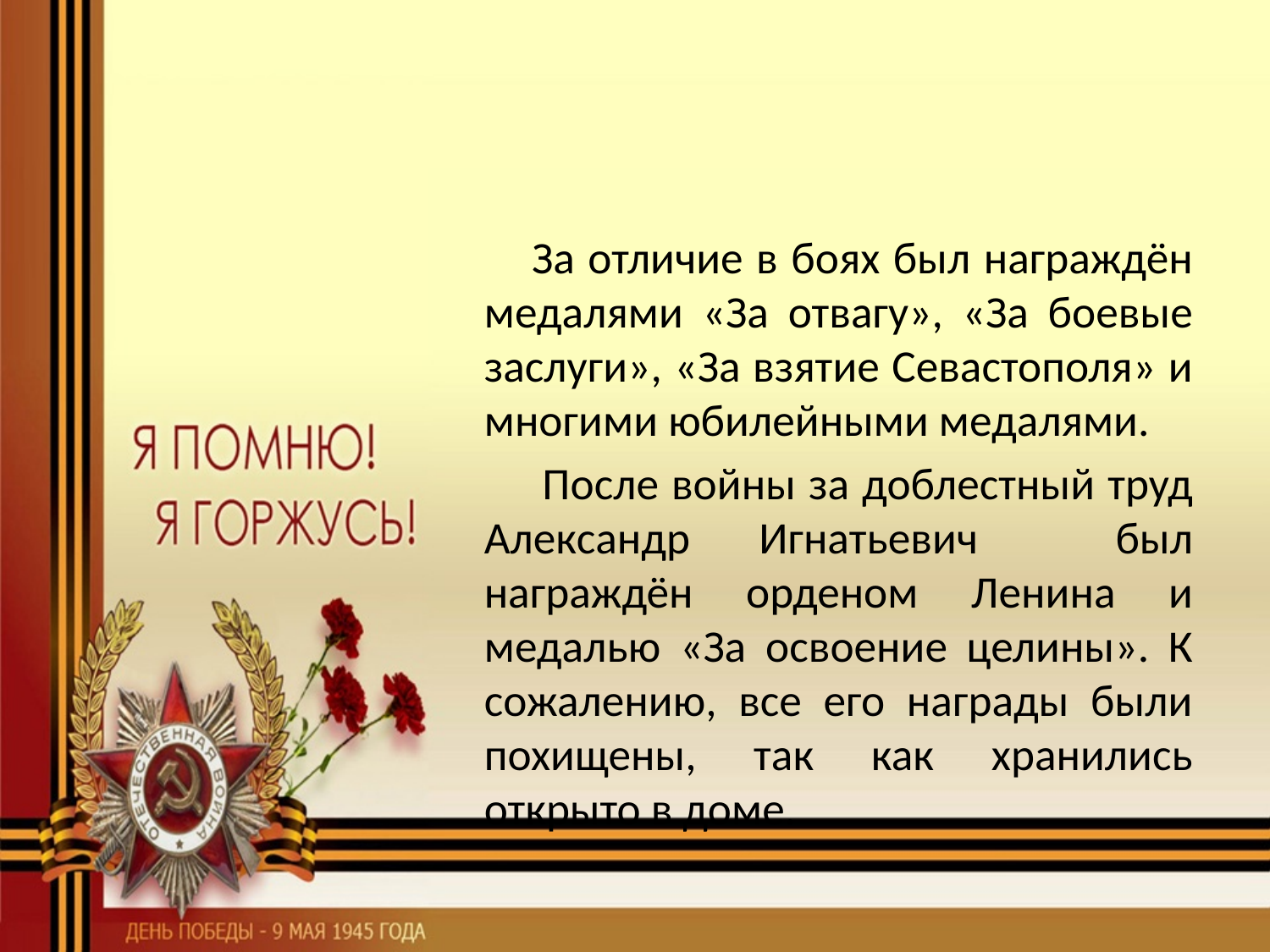

#
       За отличие в боях был награждён медалями «За отвагу», «За боевые заслуги», «За взятие Севастополя» и многими юбилейными медалями.
        После войны за доблестный труд Александр Игнатьевич  был награждён орденом Ленина и медалью «За освоение целины». К сожалению, все его награды были похищены, так как хранились открыто в доме.